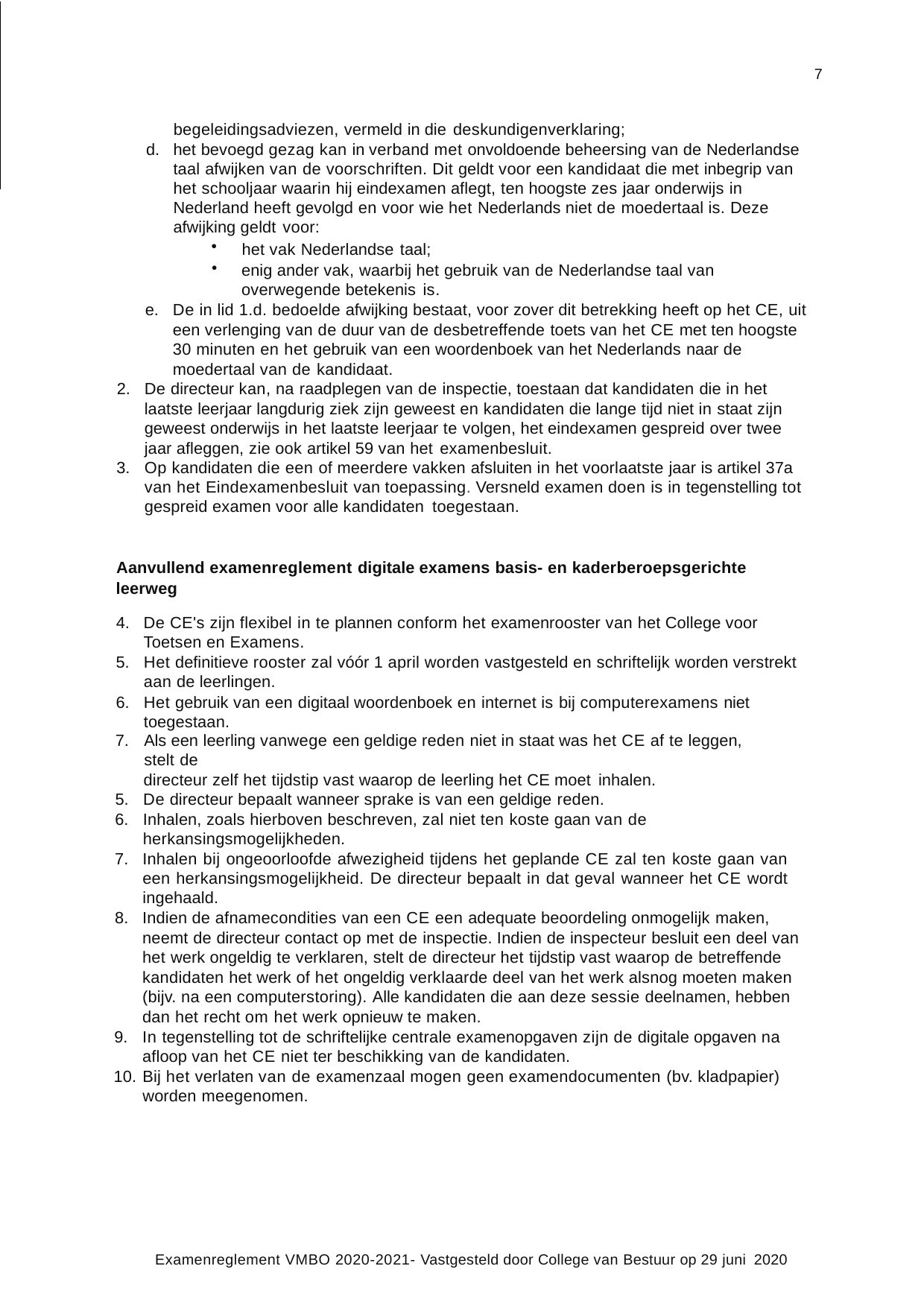

7

begeleidingsadviezen, vermeld in die deskundigenverklaring;
het bevoegd gezag kan in verband met onvoldoende beheersing van de Nederlandse  taal afwijken van de voorschriften. Dit geldt voor een kandidaat die met inbegrip van  het schooljaar waarin hij eindexamen aflegt, ten hoogste zes jaar onderwijs in  Nederland heeft gevolgd en voor wie het Nederlands niet de moedertaal is. Deze  afwijking geldt voor:
het vak Nederlandse taal;
enig ander vak, waarbij het gebruik van de Nederlandse taal van  overwegende betekenis is.
De in lid 1.d. bedoelde afwijking bestaat, voor zover dit betrekking heeft op het CE, uit  een verlenging van de duur van de desbetreffende toets van het CE met ten hoogste  30 minuten en het gebruik van een woordenboek van het Nederlands naar de  moedertaal van de kandidaat.
De directeur kan, na raadplegen van de inspectie, toestaan dat kandidaten die in het  laatste leerjaar langdurig ziek zijn geweest en kandidaten die lange tijd niet in staat zijn  geweest onderwijs in het laatste leerjaar te volgen, het eindexamen gespreid over twee  jaar afleggen, zie ook artikel 59 van het examenbesluit.
Op kandidaten die een of meerdere vakken afsluiten in het voorlaatste jaar is artikel 37a  van het Eindexamenbesluit van toepassing. Versneld examen doen is in tegenstelling tot  gespreid examen voor alle kandidaten toegestaan.

Aanvullend examenreglement digitale examens basis- en kaderberoepsgerichte  leerweg
De CE's zijn flexibel in te plannen conform het examenrooster van het College voor  Toetsen en Examens.
Het definitieve rooster zal vóór 1 april worden vastgesteld en schriftelijk worden verstrekt  aan de leerlingen.
Het gebruik van een digitaal woordenboek en internet is bij computerexamens niet  toegestaan.
Als een leerling vanwege een geldige reden niet in staat was het CE af te leggen, stelt de
directeur zelf het tijdstip vast waarop de leerling het CE moet inhalen.
De directeur bepaalt wanneer sprake is van een geldige reden.
Inhalen, zoals hierboven beschreven, zal niet ten koste gaan van de  herkansingsmogelijkheden.
Inhalen bij ongeoorloofde afwezigheid tijdens het geplande CE zal ten koste gaan van  een herkansingsmogelijkheid. De directeur bepaalt in dat geval wanneer het CE wordt  ingehaald.
Indien de afnamecondities van een CE een adequate beoordeling onmogelijk maken,  neemt de directeur contact op met de inspectie. Indien de inspecteur besluit een deel van  het werk ongeldig te verklaren, stelt de directeur het tijdstip vast waarop de betreffende  kandidaten het werk of het ongeldig verklaarde deel van het werk alsnog moeten maken  (bijv. na een computerstoring). Alle kandidaten die aan deze sessie deelnamen, hebben  dan het recht om het werk opnieuw te maken.
In tegenstelling tot de schriftelijke centrale examenopgaven zijn de digitale opgaven na  afloop van het CE niet ter beschikking van de kandidaten.
Bij het verlaten van de examenzaal mogen geen examendocumenten (bv. kladpapier)  worden meegenomen.
Examenreglement VMBO 2020-2021- Vastgesteld door College van Bestuur op 29 juni 2020